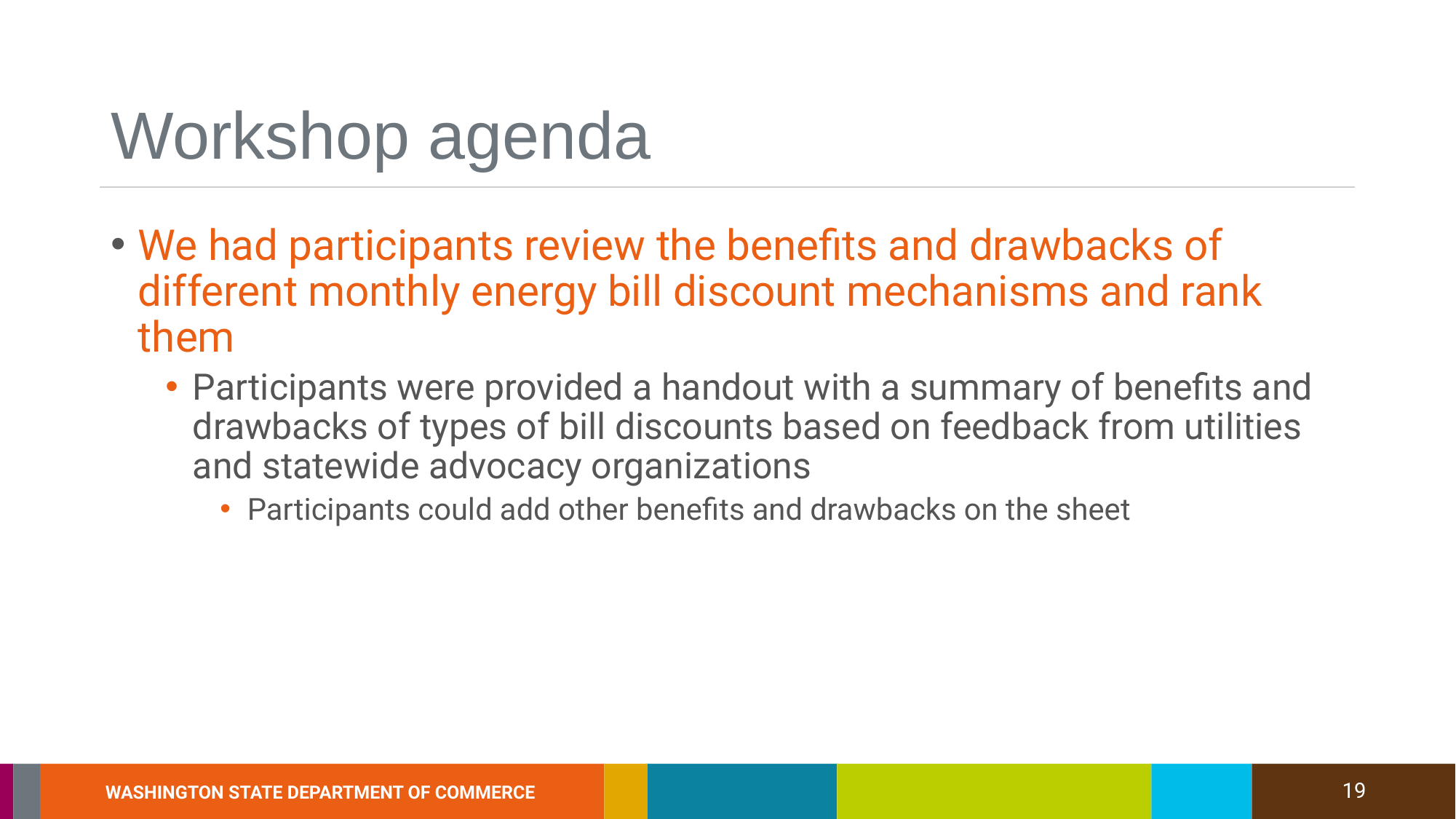

# Workshop agenda
We had participants review the benefits and drawbacks of different monthly energy bill discount mechanisms and rank them
Participants were provided a handout with a summary of benefits and drawbacks of types of bill discounts based on feedback from utilities and statewide advocacy organizations
Participants could add other benefits and drawbacks on the sheet